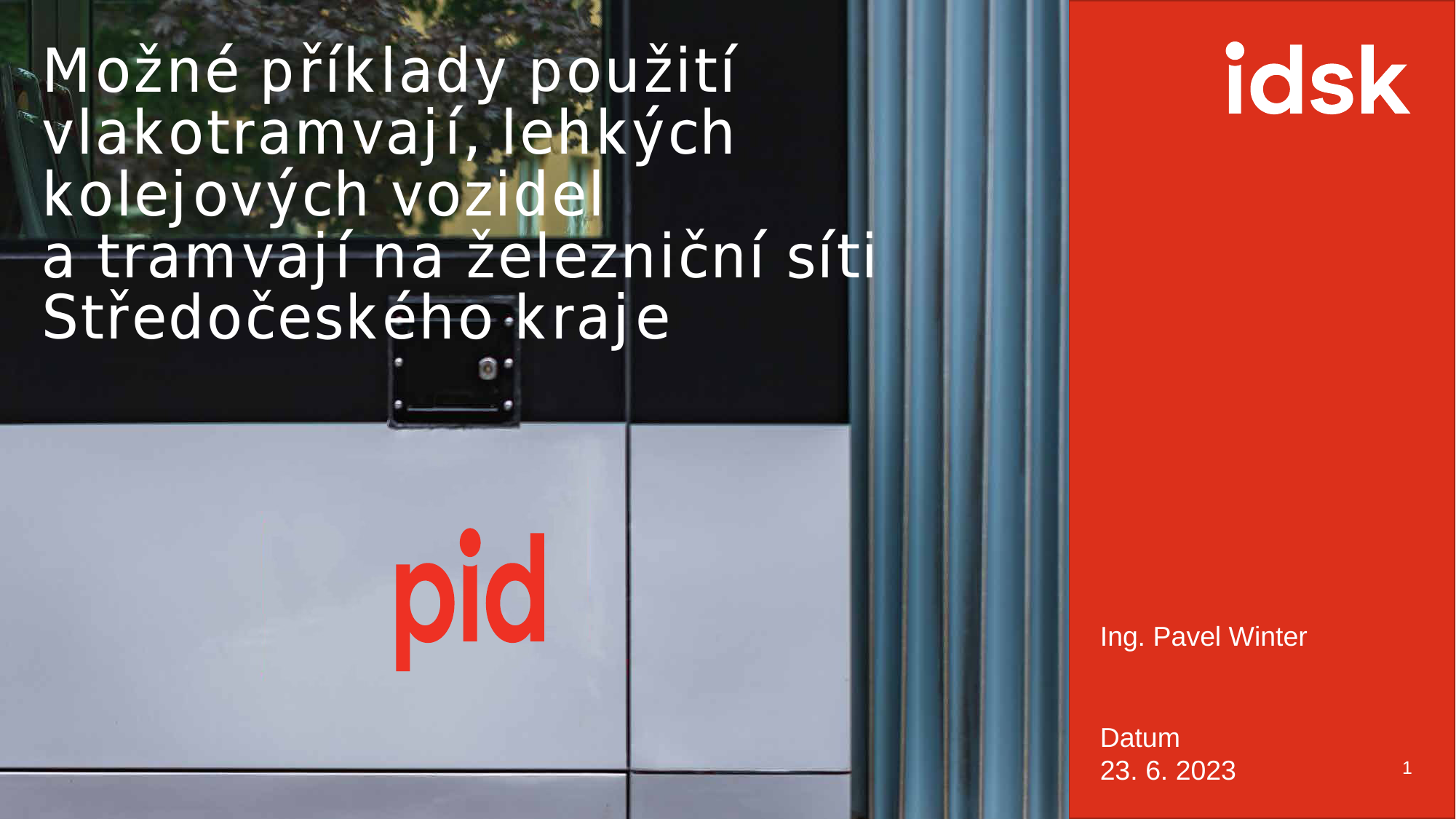

Možné příklady použití vlakotramvají, lehkých kolejových vozidel
a tramvají na železniční síti Středočeského kraje
Ing. Pavel Winter
Datum
23. 6. 2023
1